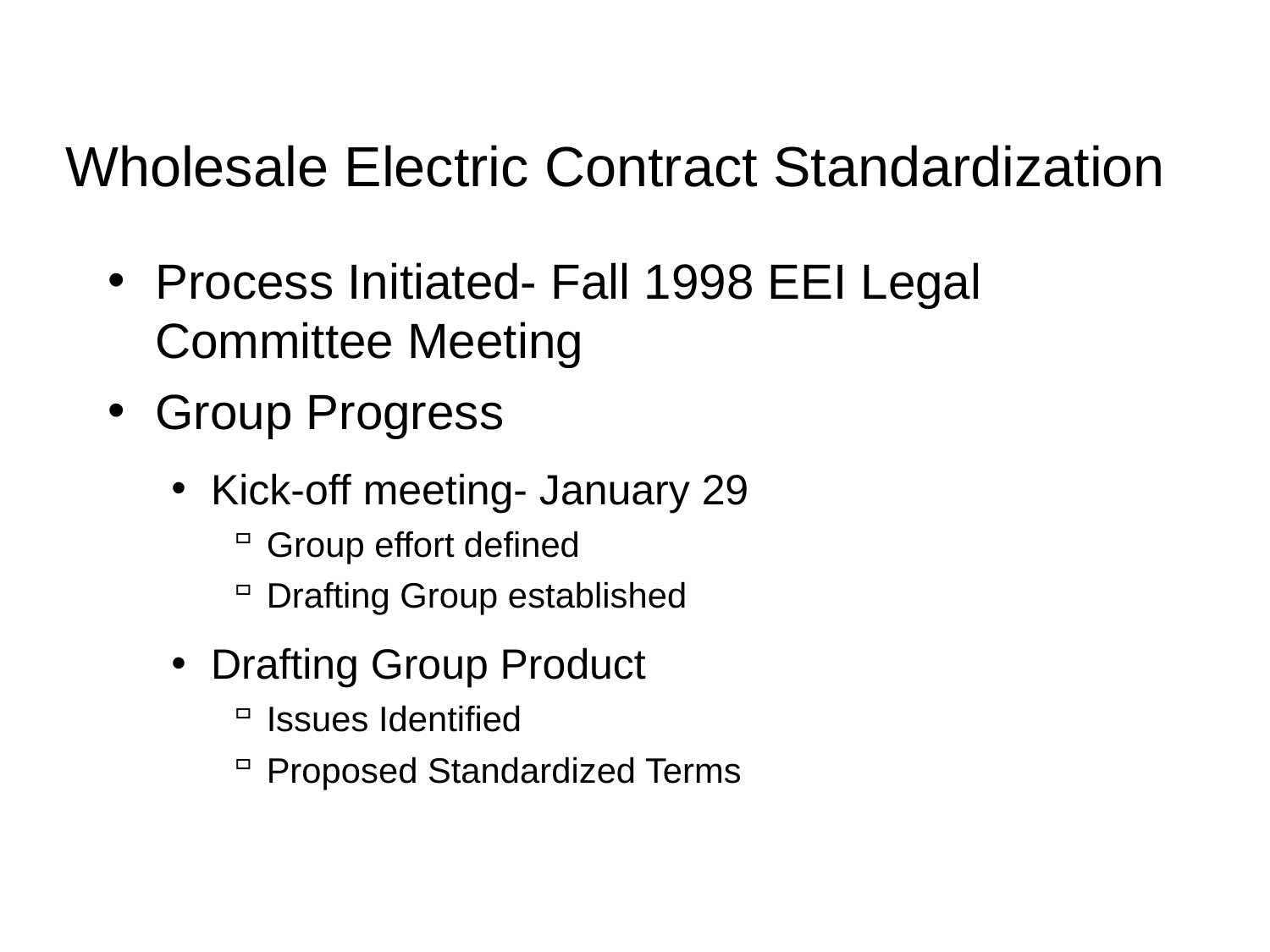

# Wholesale Electric Contract Standardization
Process Initiated- Fall 1998 EEI Legal Committee Meeting
Group Progress
Kick-off meeting- January 29
Group effort defined
Drafting Group established
Drafting Group Product
Issues Identified
Proposed Standardized Terms